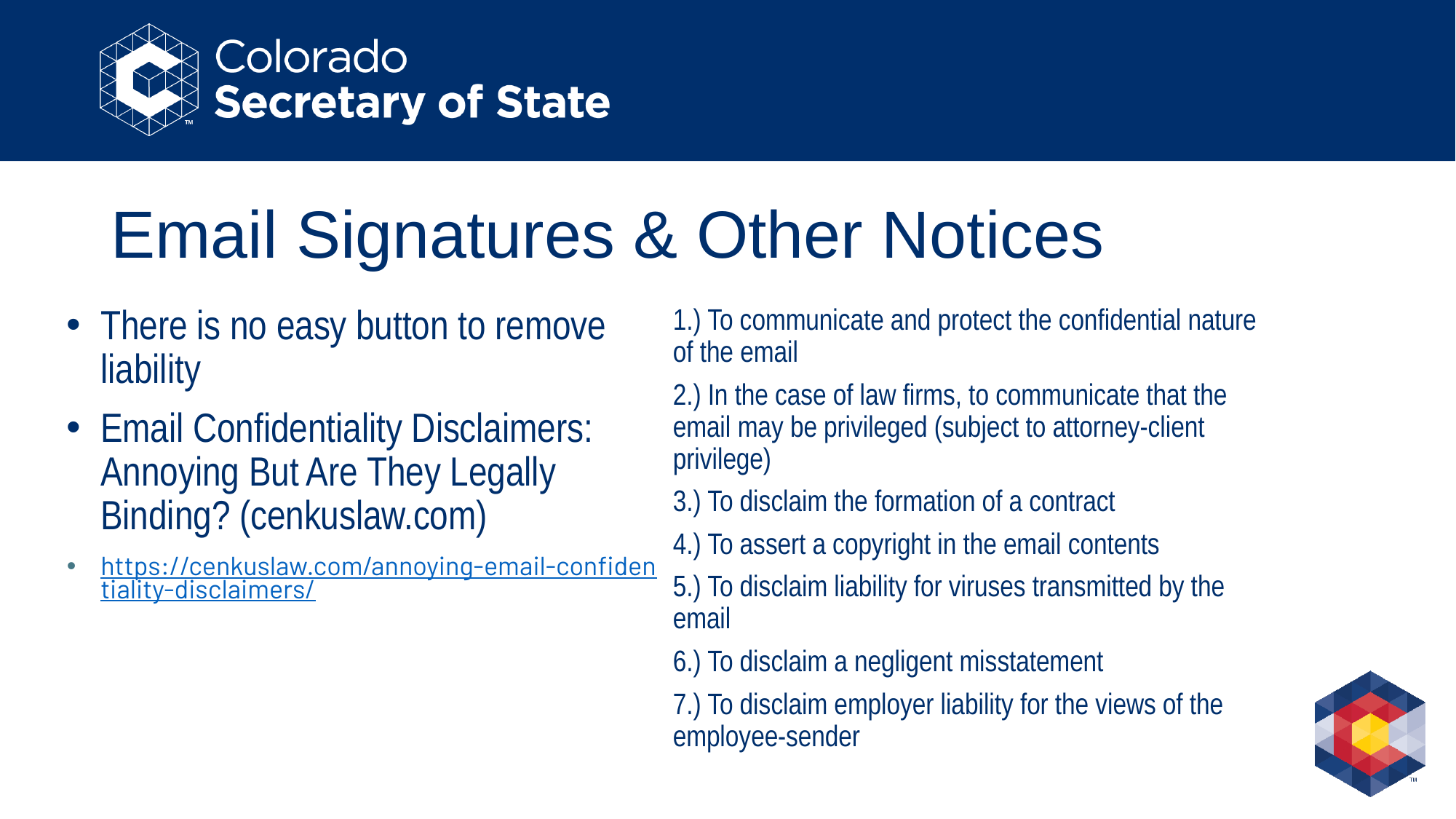

# Email Signatures & Other Notices
There is no easy button to remove liability
Email Confidentiality Disclaimers: Annoying But Are They Legally Binding? (cenkuslaw.com)
https://cenkuslaw.com/annoying-email-confidentiality-disclaimers/

1.) To communicate and protect the confidential nature of the email
2.) In the case of law firms, to communicate that the email may be privileged (subject to attorney-client privilege)
3.) To disclaim the formation of a contract
4.) To assert a copyright in the email contents
5.) To disclaim liability for viruses transmitted by the email
6.) To disclaim a negligent misstatement
7.) To disclaim employer liability for the views of the employee-sender